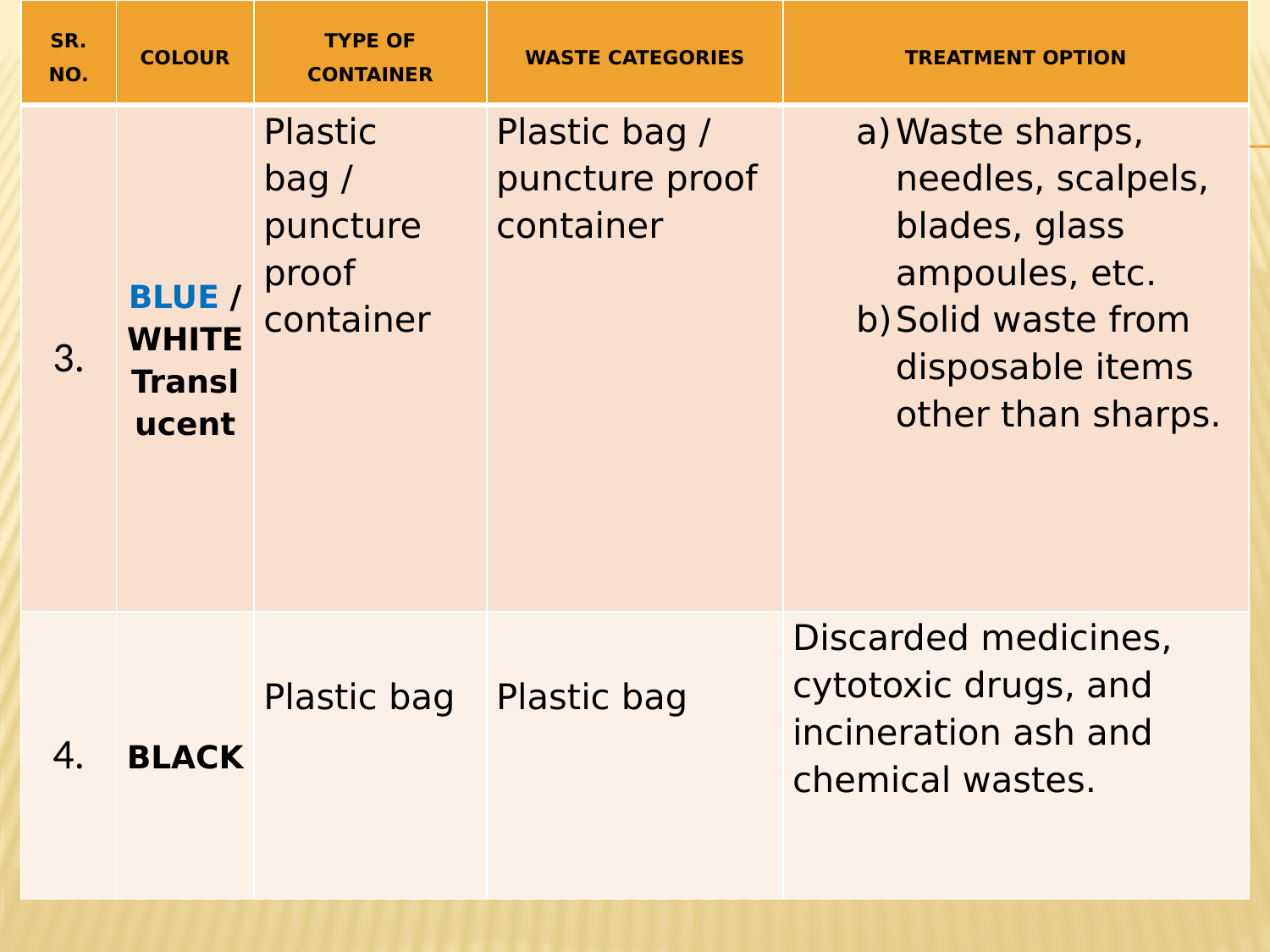

| SR. NO. | COLOUR | TYPE OF CONTAINER | WASTE CATEGORIES | TREATMENT OPTION |
| --- | --- | --- | --- | --- |
| 3. | BLUE / WHITE Translucent | Plastic bag / puncture proof container | Plastic bag / puncture proof container | Waste sharps, needles, scalpels, blades, glass ampoules, etc. Solid waste from disposable items other than sharps. |
| 4. | BLACK | Plastic bag | Plastic bag | Discarded medicines, cytotoxic drugs, and incineration ash and chemical wastes. |